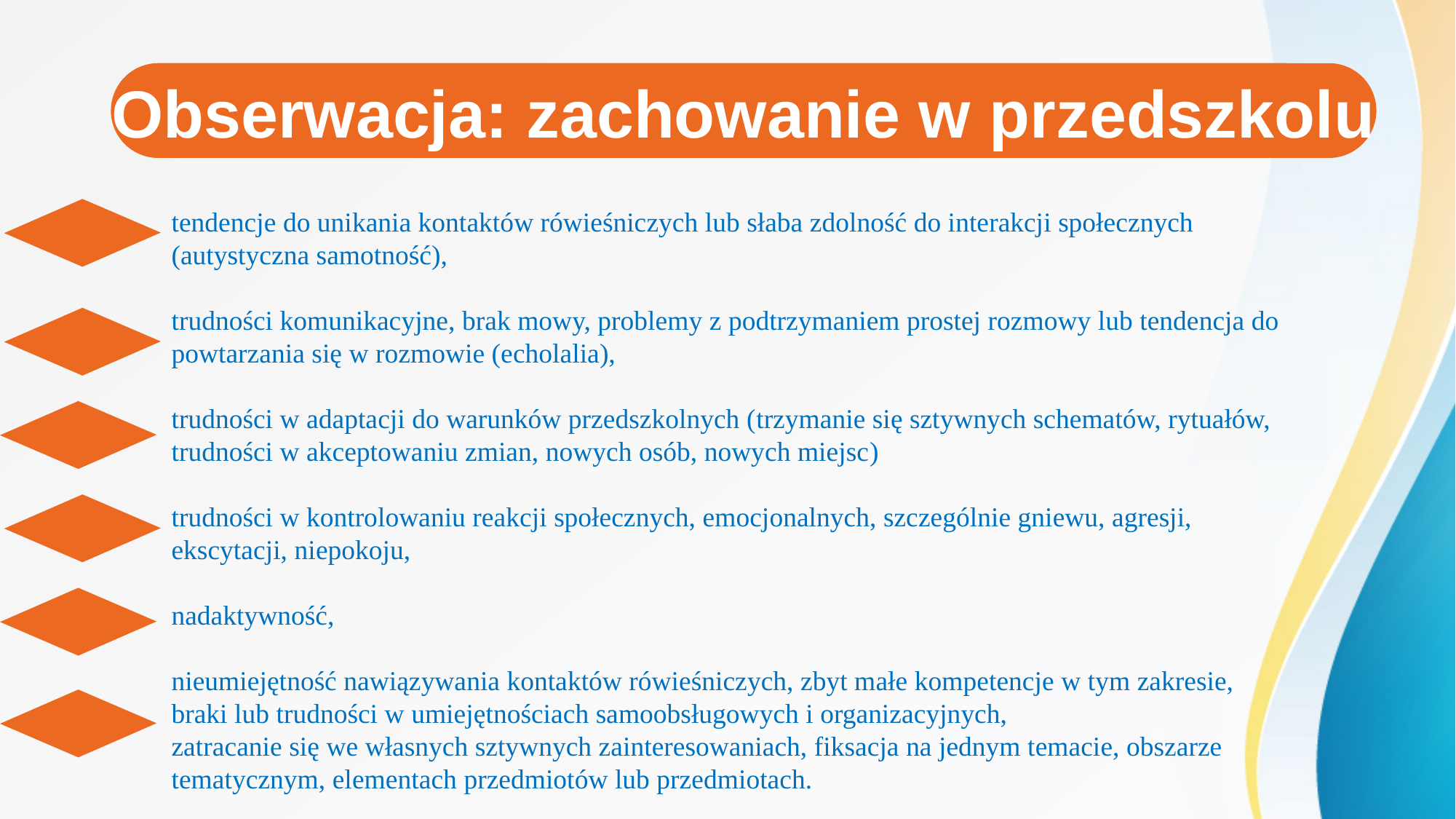

Obserwacja: zachowanie w przedszkolu
tendencje do unikania kontaktów rówieśniczych lub słaba zdolność do interakcji społecznych (autystyczna samotność),

trudności komunikacyjne, brak mowy, problemy z podtrzymaniem prostej rozmowy lub tendencja do powtarzania się w rozmowie (echolalia),

trudności w adaptacji do warunków przedszkolnych (trzymanie się sztywnych schematów, rytuałów, trudności w akceptowaniu zmian, nowych osób, nowych miejsc)

trudności w kontrolowaniu reakcji społecznych, emocjonalnych, szczególnie gniewu, agresji, ekscytacji, niepokoju,

nadaktywność,

nieumiejętność nawiązywania kontaktów rówieśniczych, zbyt małe kompetencje w tym zakresie,
braki lub trudności w umiejętnościach samoobsługowych i organizacyjnych,
zatracanie się we własnych sztywnych zainteresowaniach, fiksacja na jednym temacie, obszarze tematycznym, elementach przedmiotów lub przedmiotach.